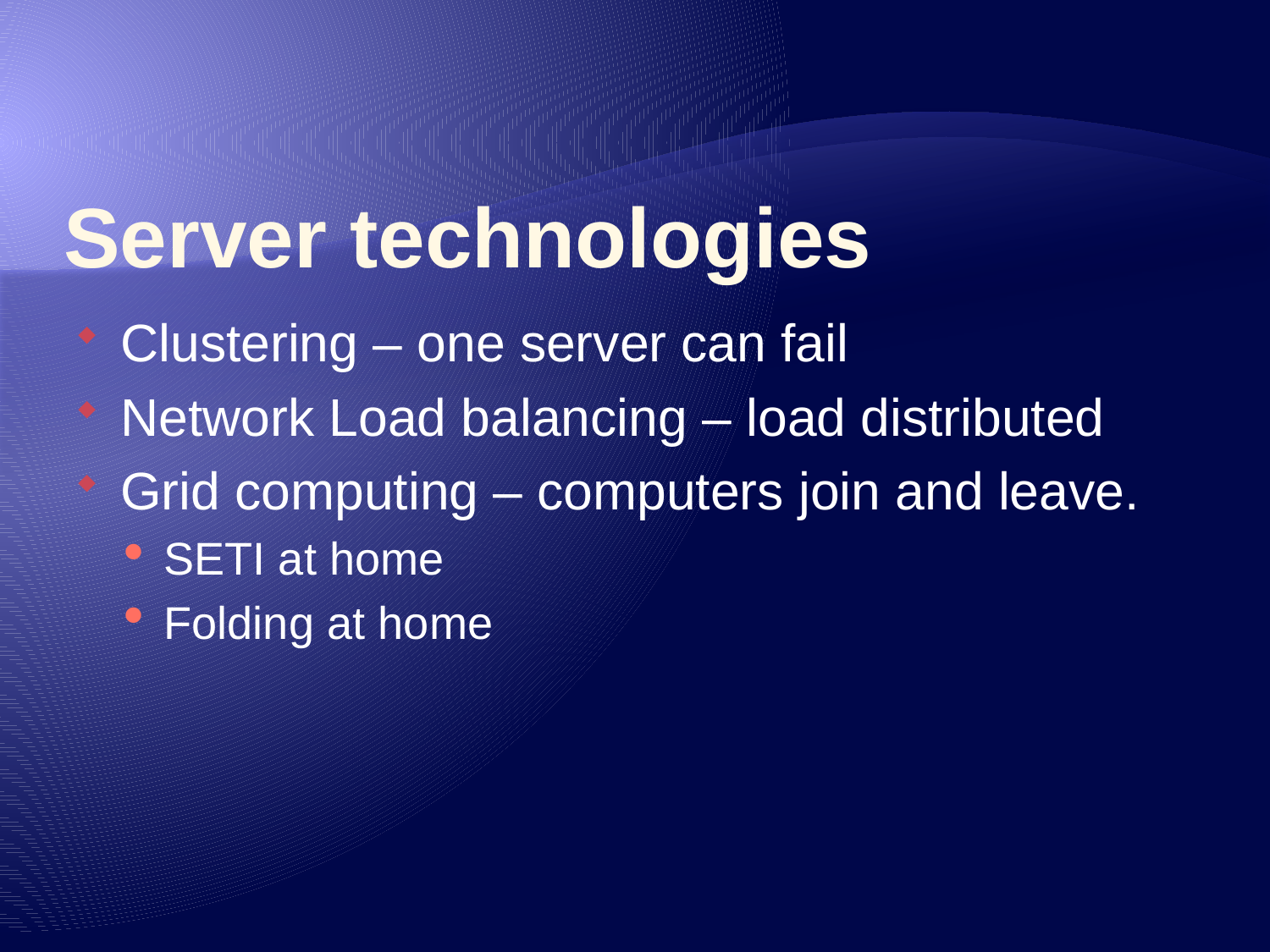

# Server technologies
Clustering – one server can fail
Network Load balancing – load distributed
Grid computing – computers join and leave.
SETI at home
Folding at home